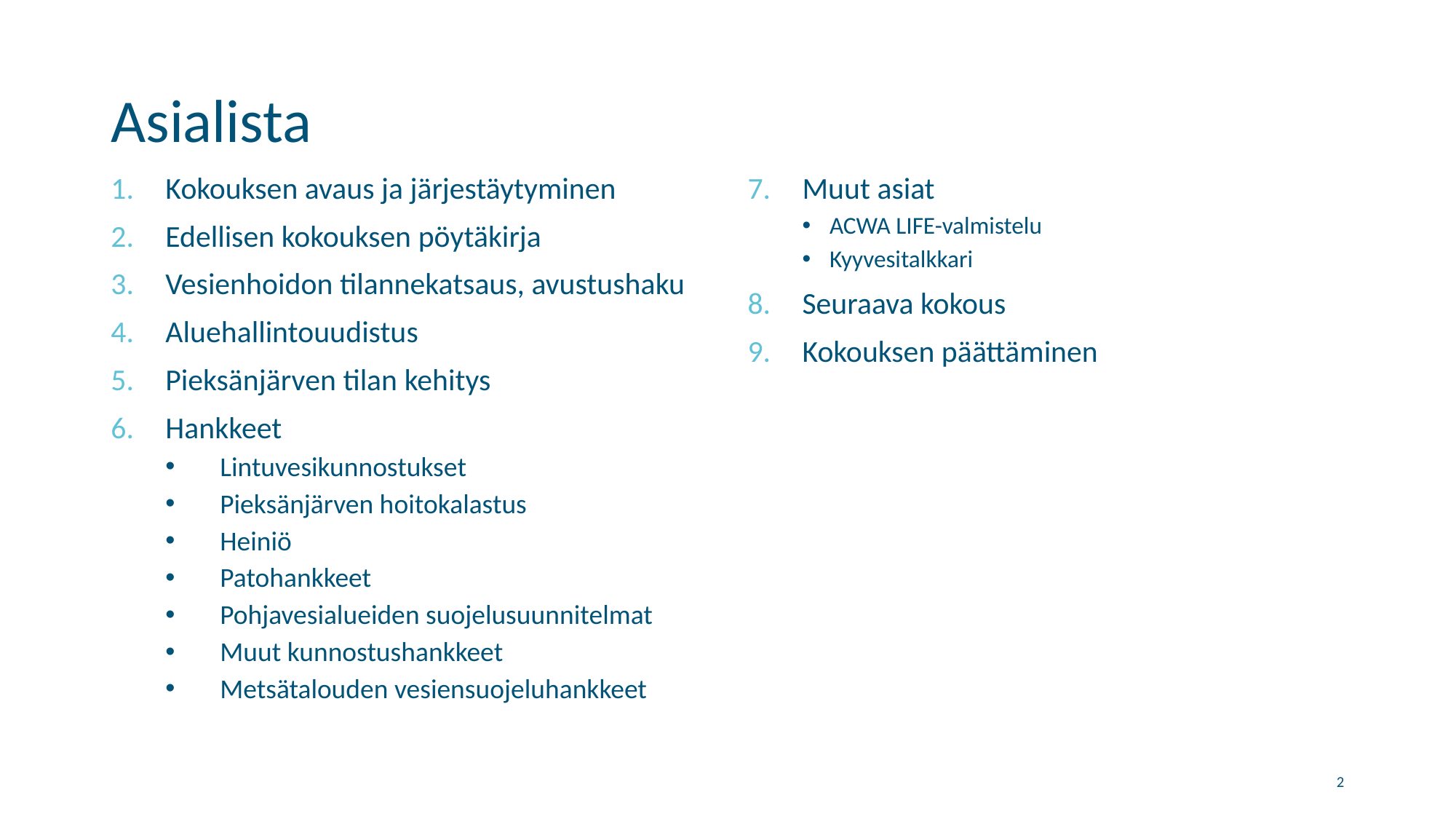

# Asialista
Kokouksen avaus ja järjestäytyminen
Edellisen kokouksen pöytäkirja
Vesienhoidon tilannekatsaus, avustushaku
Aluehallintouudistus
Pieksänjärven tilan kehitys
Hankkeet
Lintuvesikunnostukset
Pieksänjärven hoitokalastus
Heiniö
Patohankkeet
Pohjavesialueiden suojelusuunnitelmat
Muut kunnostushankkeet
Metsätalouden vesiensuojeluhankkeet

Muut asiat
ACWA LIFE-valmistelu
Kyyvesitalkkari
Seuraava kokous
Kokouksen päättäminen

2